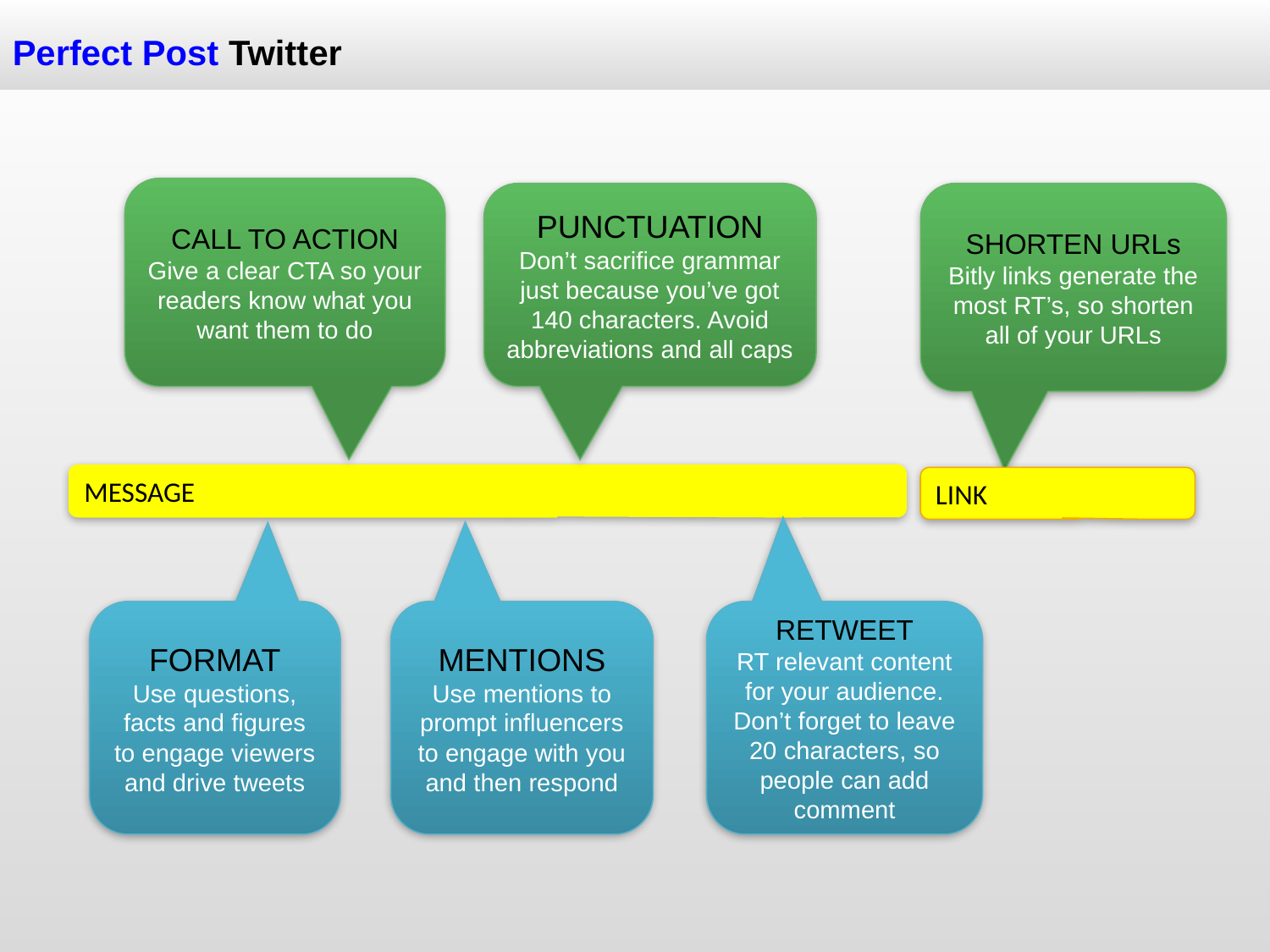

Perfect Post Twitter
CALL TO ACTION
Give a clear CTA so your readers know what you want them to do
PUNCTUATION
Don’t sacrifice grammar just because you’ve got 140 characters. Avoid abbreviations and all caps
SHORTEN URLs
Bitly links generate the most RT’s, so shorten all of your URLs
MESSAGE
LINK
FORMAT
Use questions, facts and figures to engage viewers and drive tweets
MENTIONS
Use mentions to prompt influencers to engage with you and then respond
RETWEET
RT relevant content for your audience. Don’t forget to leave 20 characters, so people can add comment